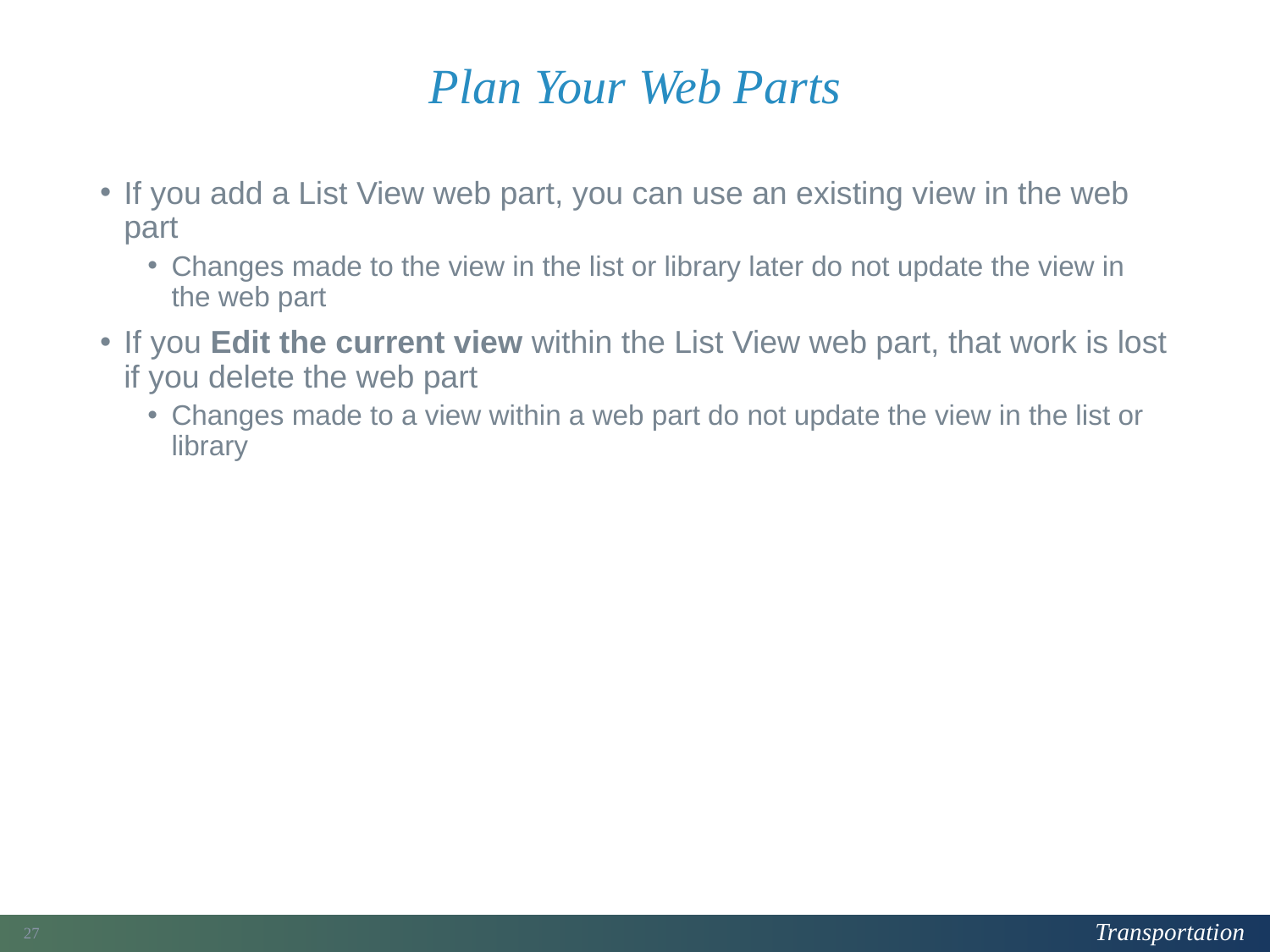

# Plan Your Web Parts
If you add a List View web part, you can use an existing view in the web part
Changes made to the view in the list or library later do not update the view in the web part
If you Edit the current view within the List View web part, that work is lost if you delete the web part
Changes made to a view within a web part do not update the view in the list or library
27